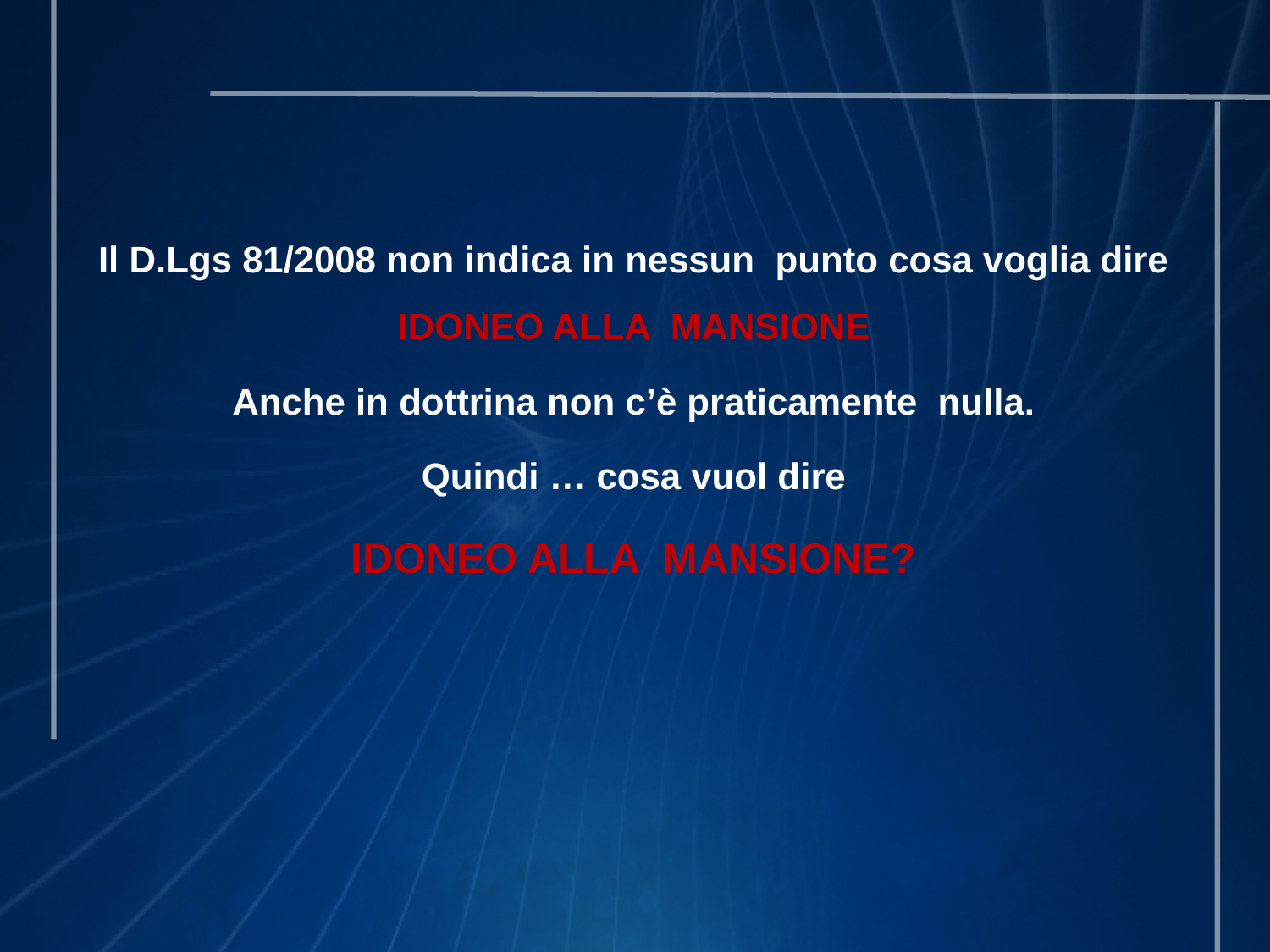

Il D.Lgs 81/2008 non indica in nessun  punto cosa voglia dire IDONEO ALLA  MANSIONE
Anche in dottrina non c’è praticamente  nulla.
Quindi … cosa vuol dire
IDONEO ALLA  MANSIONE?